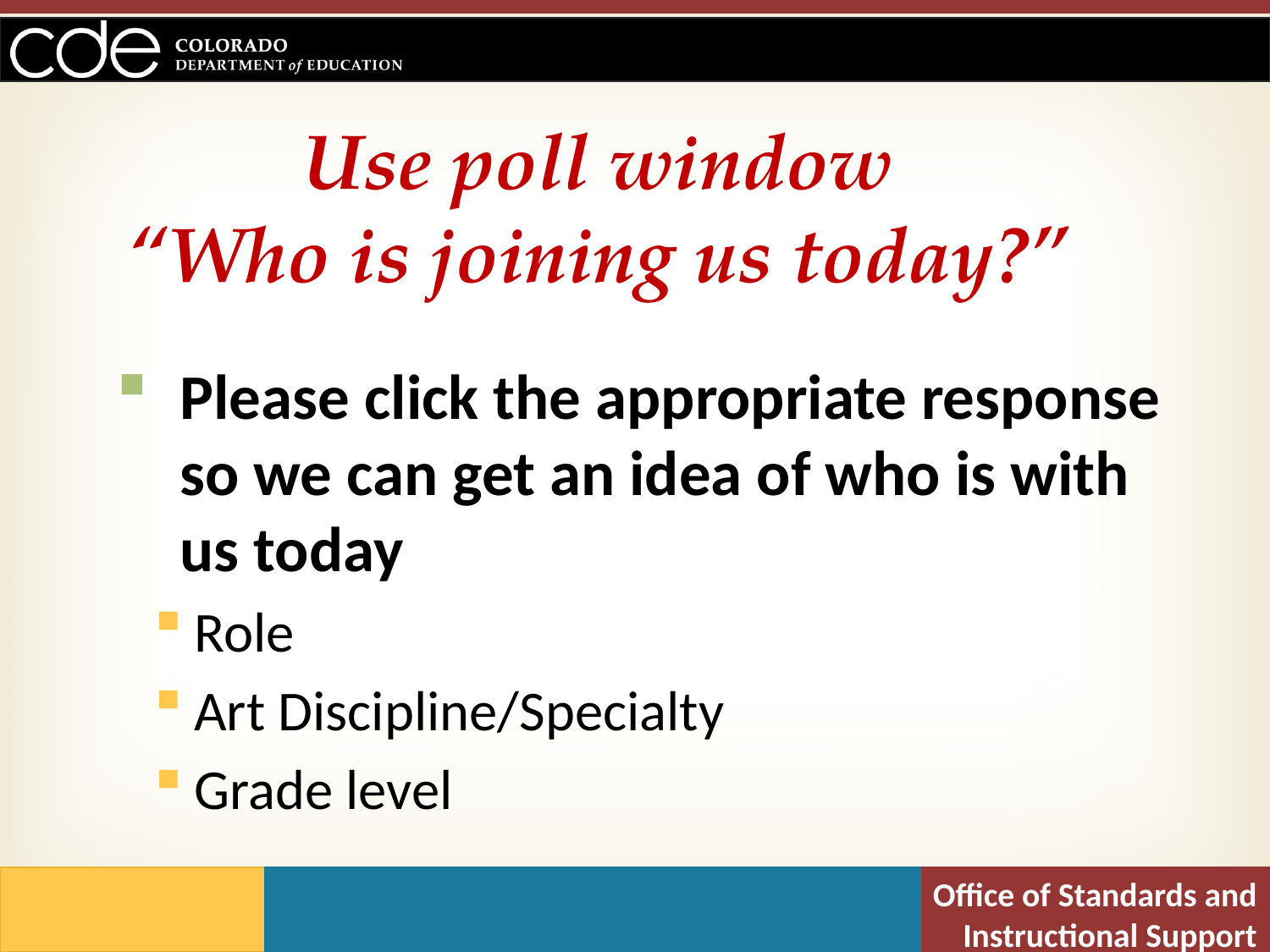

Use poll window
“Who is joining us today?”
Please click the appropriate response so we can get an idea of who is with us today
Role
Art Discipline/Specialty
Grade level